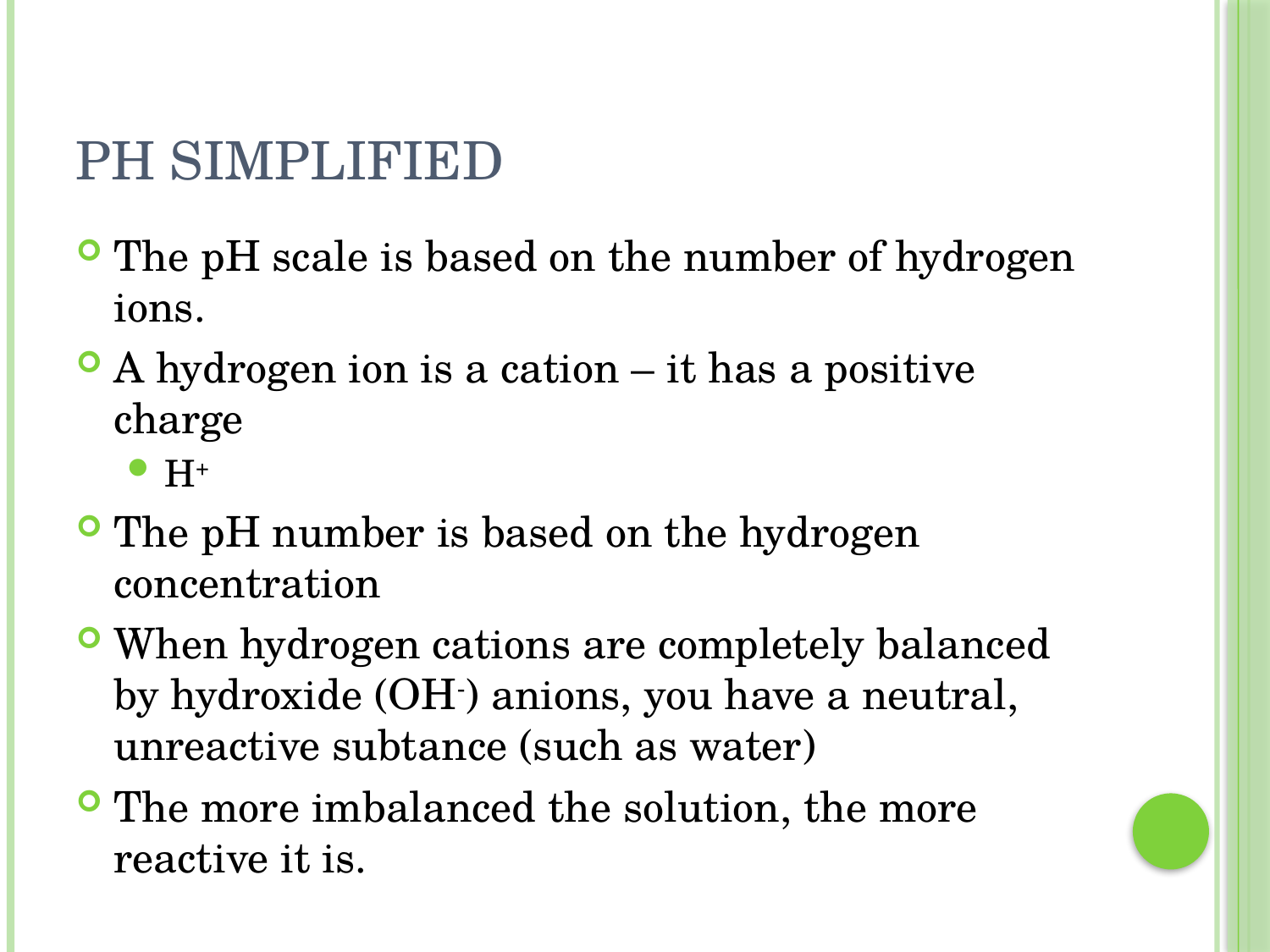

# pH simplified
The pH scale is based on the number of hydrogen ions.
A hydrogen ion is a cation – it has a positive charge
H+
The pH number is based on the hydrogen concentration
When hydrogen cations are completely balanced by hydroxide (OH-) anions, you have a neutral, unreactive subtance (such as water)
The more imbalanced the solution, the more reactive it is.